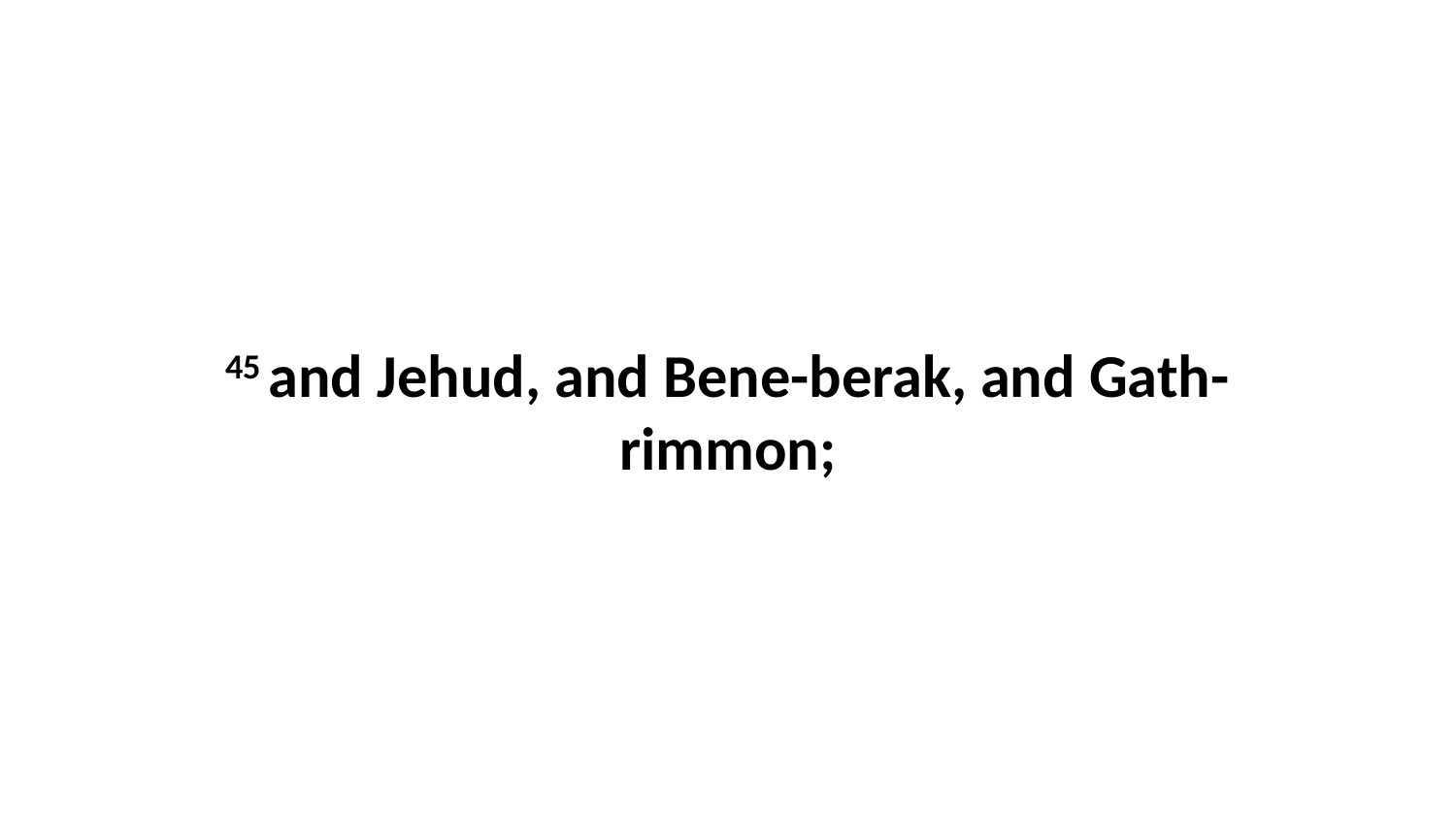

45 and Jehud, and Bene-berak, and Gath-rimmon;